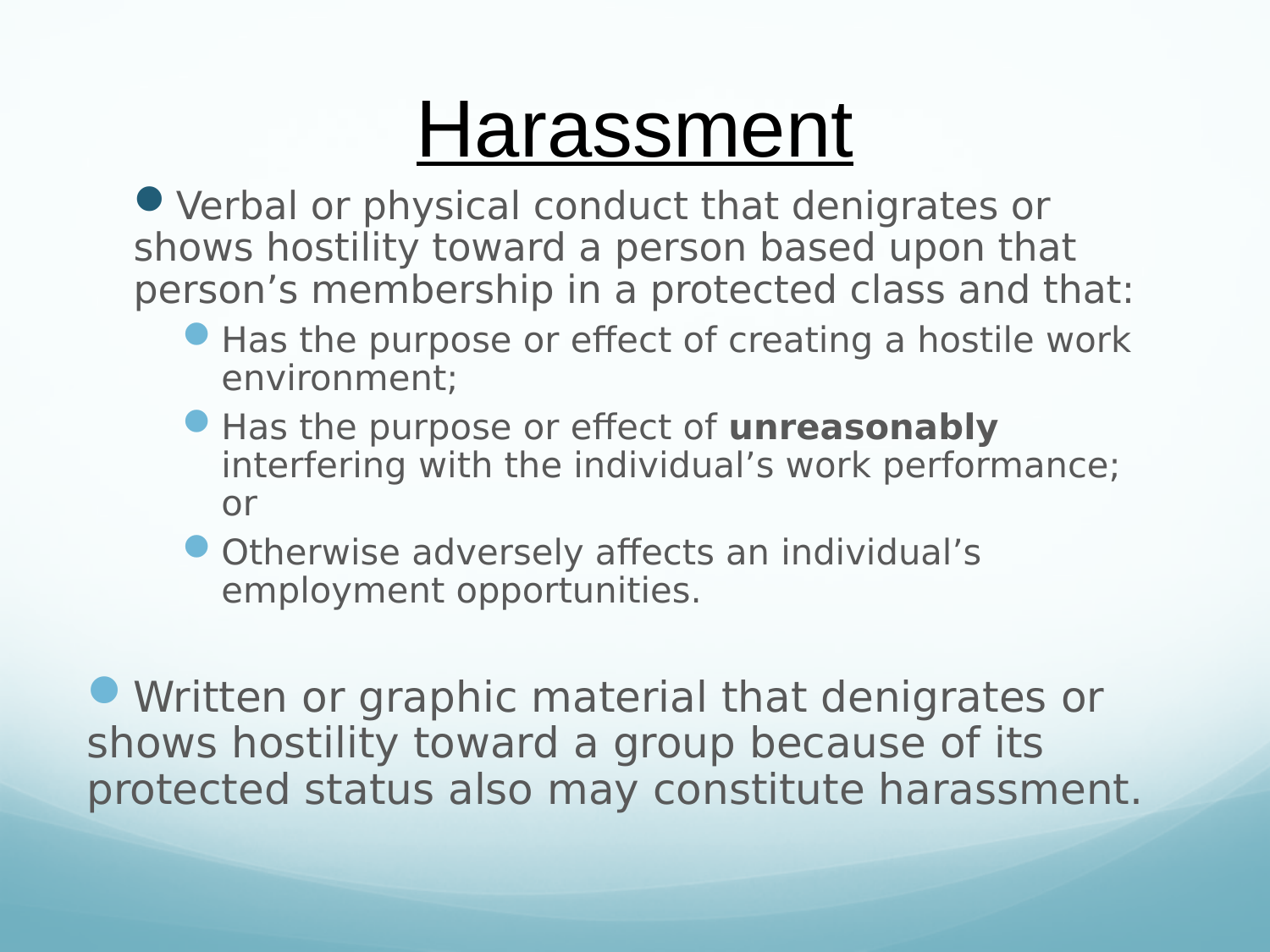

# Harassment
Verbal or physical conduct that denigrates or shows hostility toward a person based upon that person’s membership in a protected class and that:
Has the purpose or effect of creating a hostile work environment;
Has the purpose or effect of unreasonably interfering with the individual’s work performance; or
Otherwise adversely affects an individual’s employment opportunities.
Written or graphic material that denigrates or shows hostility toward a group because of its protected status also may constitute harassment.